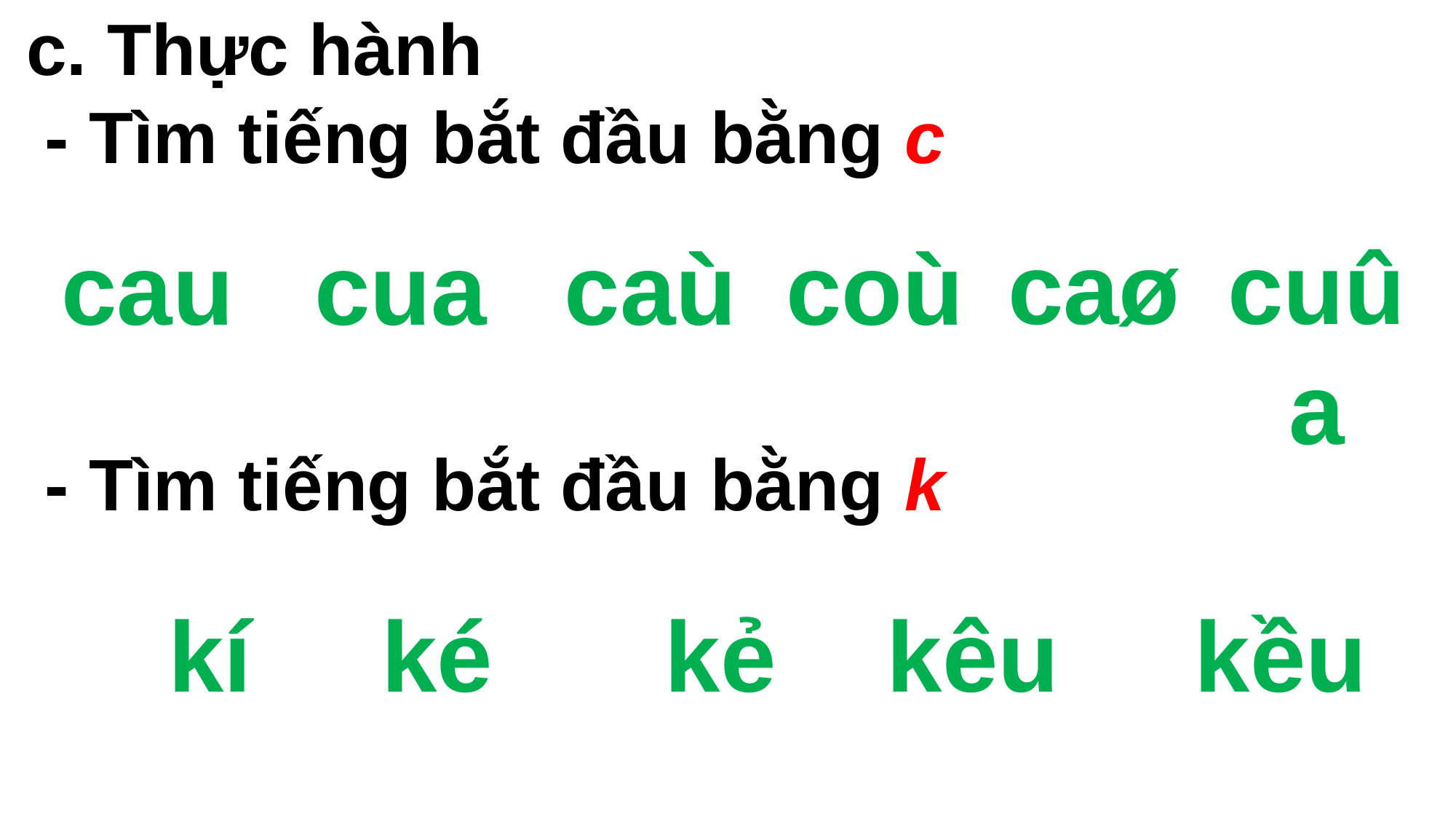

c. Thực hành
- Tìm tiếng bắt đầu bằng c
caø
cau
cua
caù
cuûa
coù
- Tìm tiếng bắt đầu bằng k
kí
ké
kẻ
kêu
kều